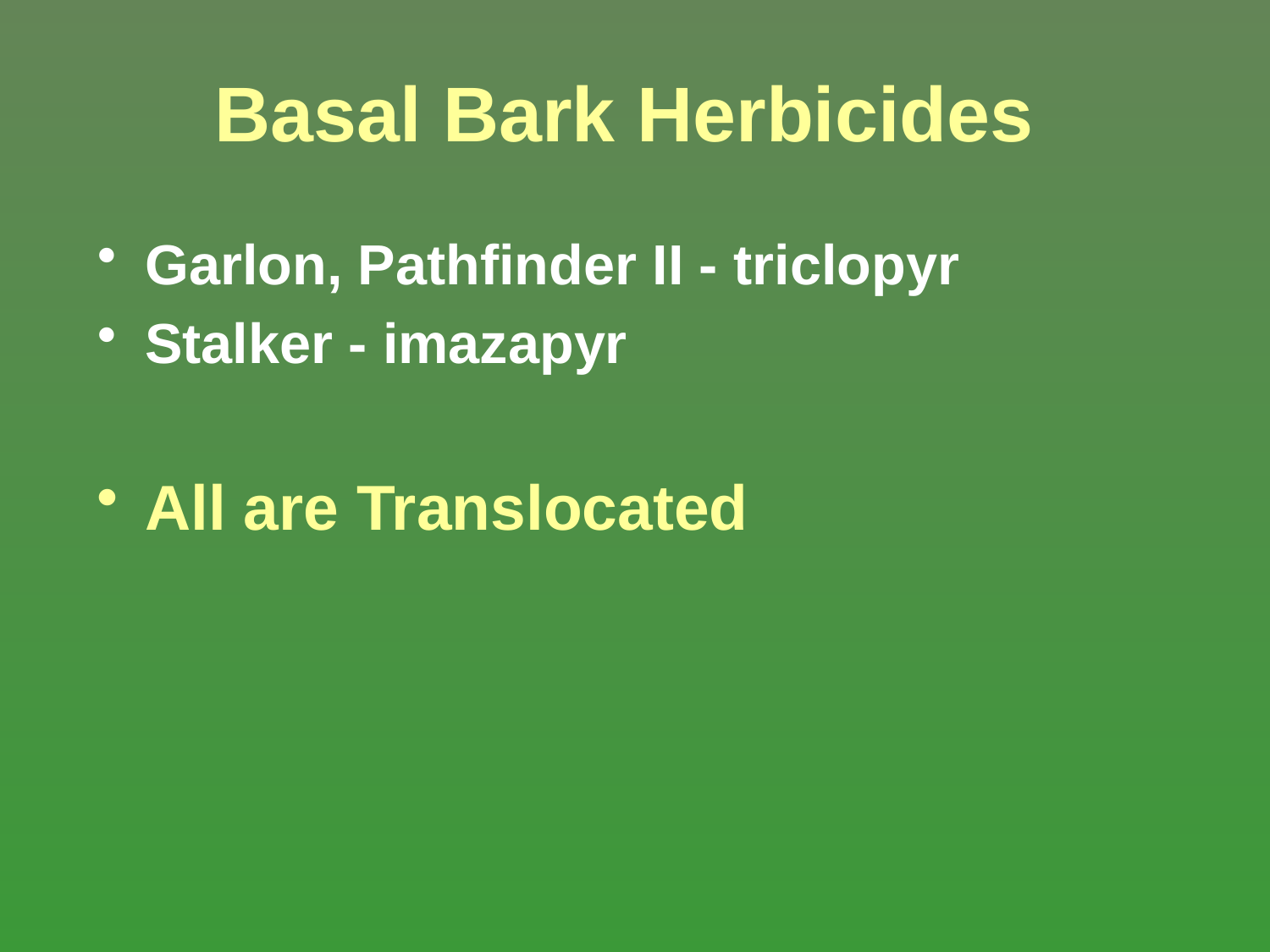

# Basal Bark Herbicides
Garlon, Pathfinder II - triclopyr
Stalker - imazapyr

All are Translocated